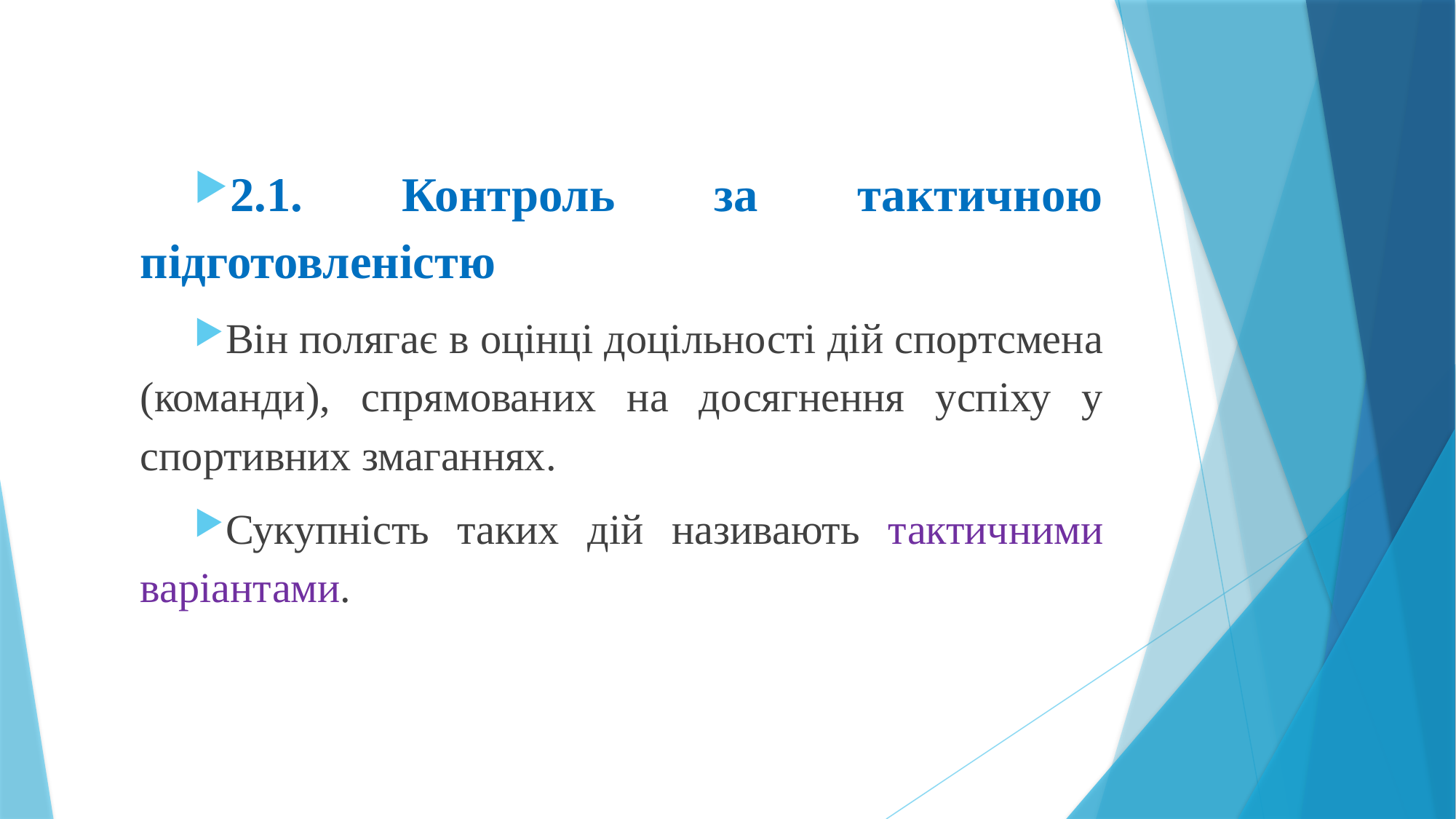

2.1. Контроль за тактичною підготовленістю
Він полягає в оцінці доцільності дій спортсмена (команди), спрямованих на досягнення успіху у спортивних змаганнях.
Сукупність таких дій називають тактичними варіантами.